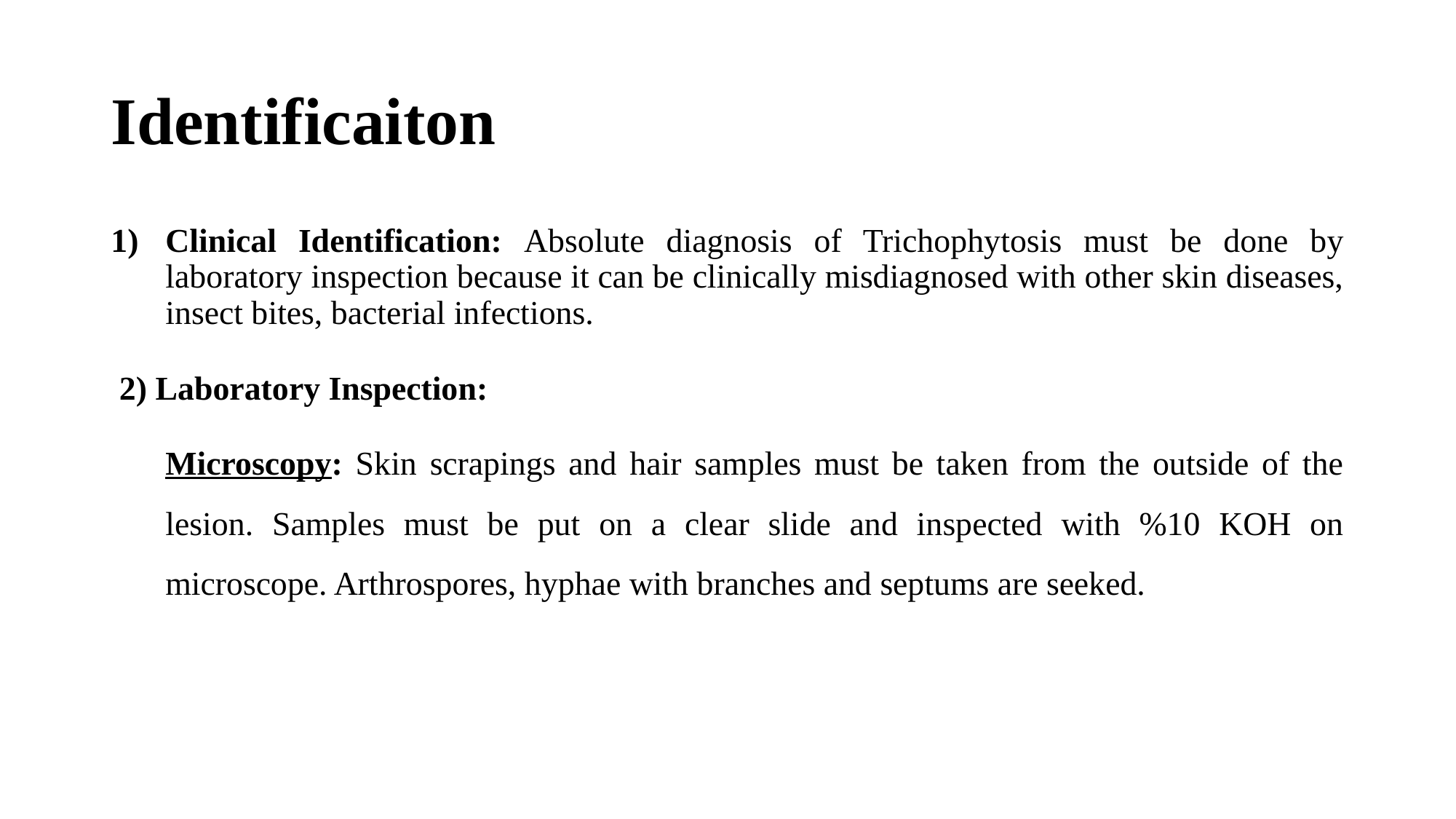

# Identificaiton
Clinical Identification: Absolute diagnosis of Trichophytosis must be done by laboratory inspection because it can be clinically misdiagnosed with other skin diseases, insect bites, bacterial infections.
 2) Laboratory Inspection:
	Microscopy: Skin scrapings and hair samples must be taken from the outside of the lesion. Samples must be put on a clear slide and inspected with %10 KOH on microscope. Arthrospores, hyphae with branches and septums are seeked.